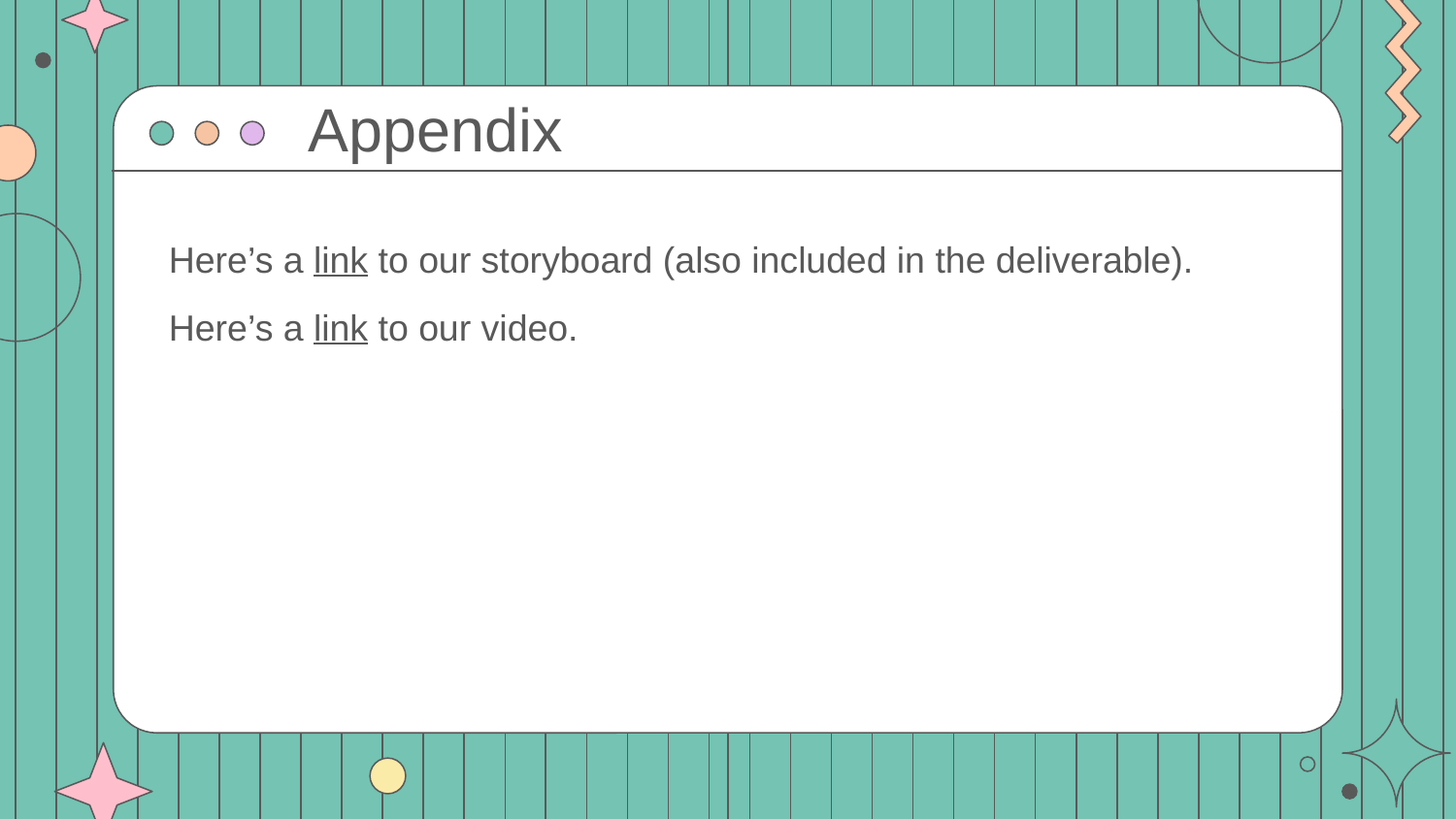

# Appendix
Here’s a link to our storyboard (also included in the deliverable).
Here’s a link to our video.